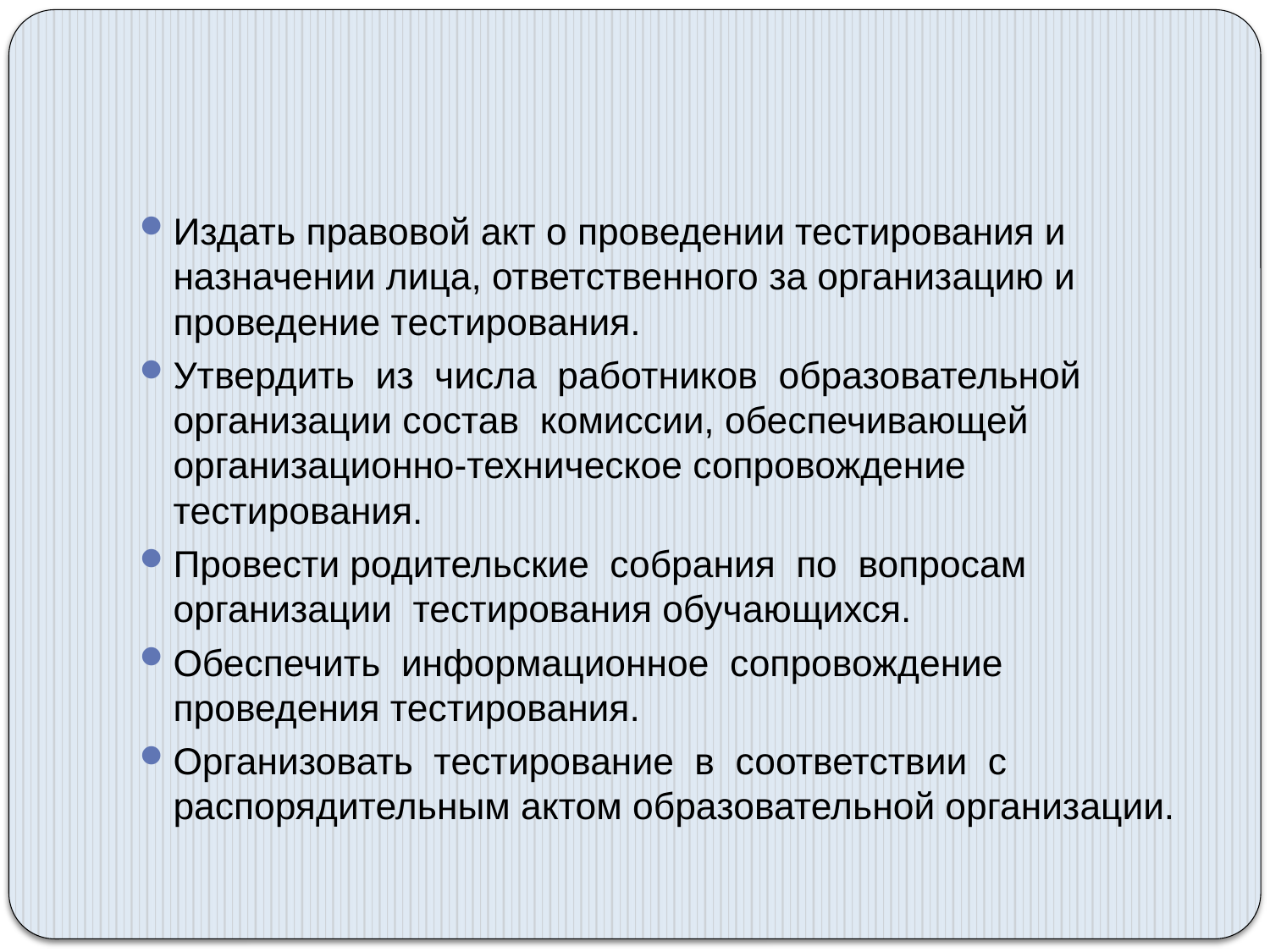

#
Издать правовой акт о проведении тестирования и назначении лица, ответственного за организацию и проведение тестирования.
Утвердить  из  числа  работников  образовательной  организации состав  комиссии, обеспечивающей  организационно-техническое сопровождение тестирования.
Провести родительские  собрания  по  вопросам  организации  тестирования обучающихся.
Обеспечить  информационное  сопровождение  проведения тестирования.
Организовать  тестирование  в  соответствии  с распорядительным актом образовательной организации.